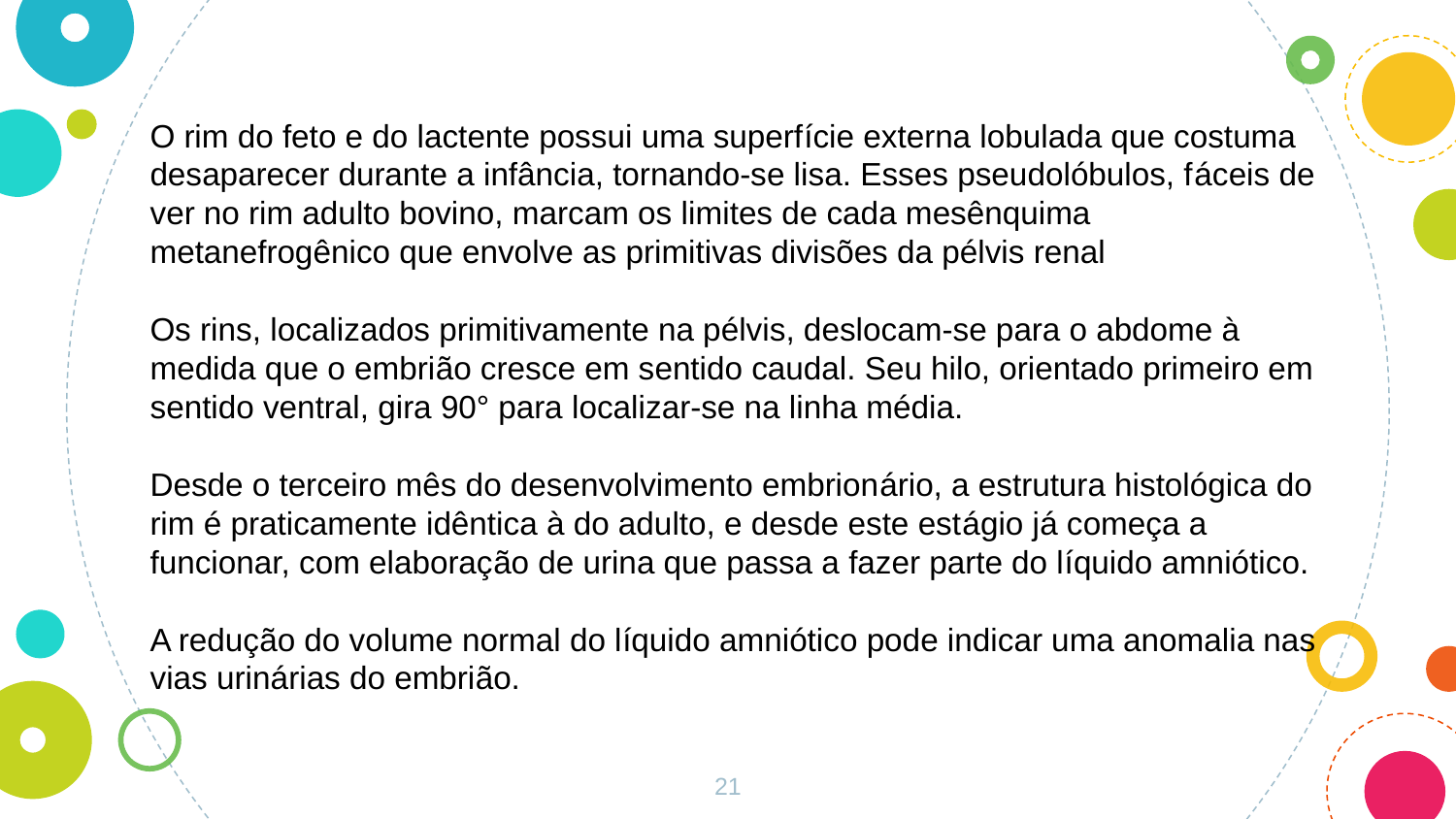

O rim do feto e do lactente possui uma superfície externa lobulada que costuma desaparecer durante a infância, tornando-se lisa. Esses pseudolóbulos, fáceis de ver no rim adulto bovino, marcam os limites de cada mesênquima metanefrogênico que envolve as primitivas divisões da pélvis renal

Os rins, localizados primitivamente na pélvis, deslocam-se para o abdome à medida que o embrião cresce em sentido caudal. Seu hilo, orientado primeiro em sentido ventral, gira 90° para localizar-se na linha média.

Desde o terceiro mês do desenvolvimento embrionário, a estrutura histológica do rim é praticamente idêntica à do adulto, e desde este estágio já começa a funcionar, com elaboração de urina que passa a fazer parte do líquido amniótico.

A redução do volume normal do líquido amniótico pode indicar uma anomalia nas vias urinárias do embrião.
21